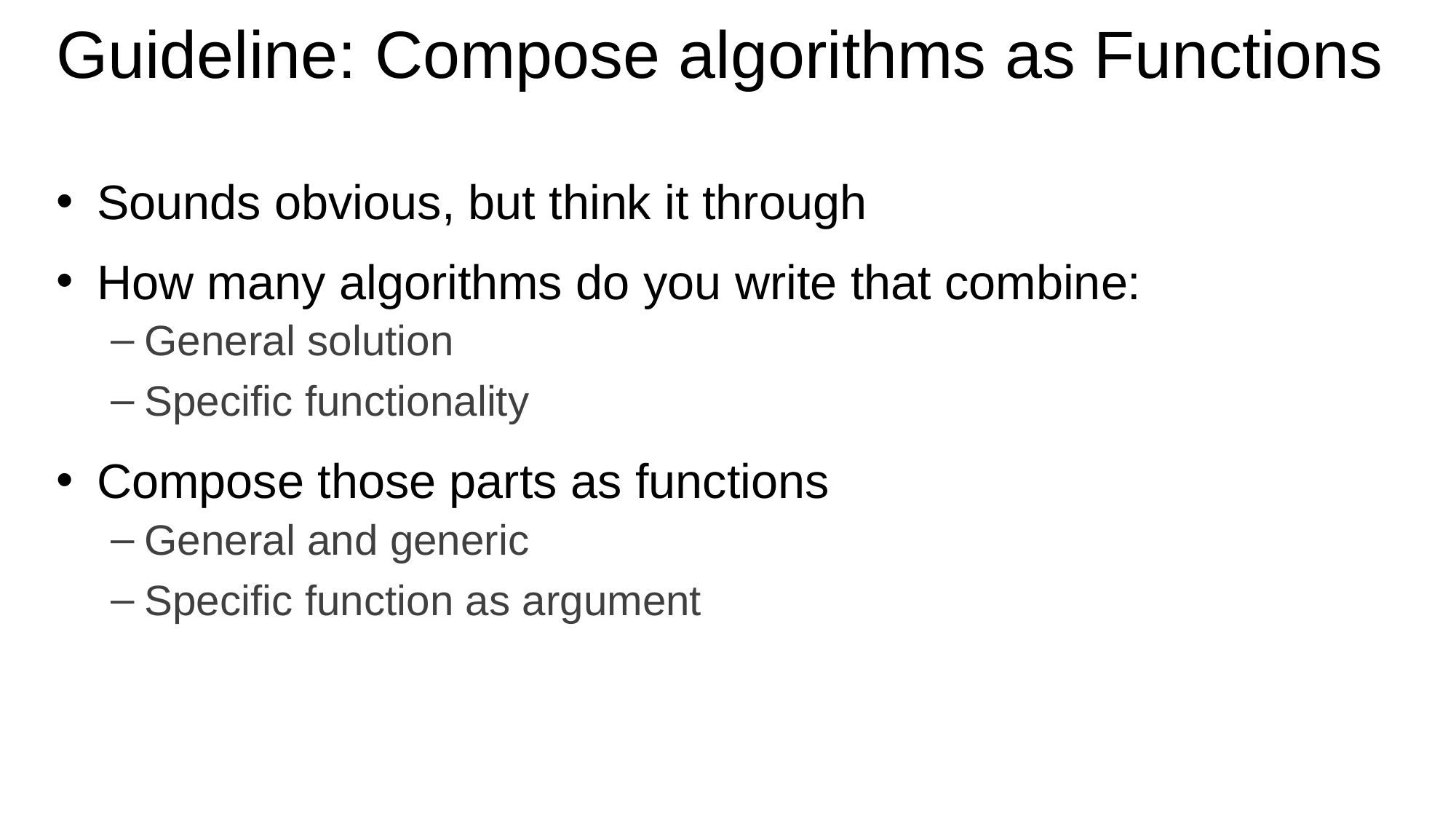

# Guideline: Compose algorithms as Functions
Sounds obvious, but think it through
How many algorithms do you write that combine:
General solution
Specific functionality
Compose those parts as functions
General and generic
Specific function as argument